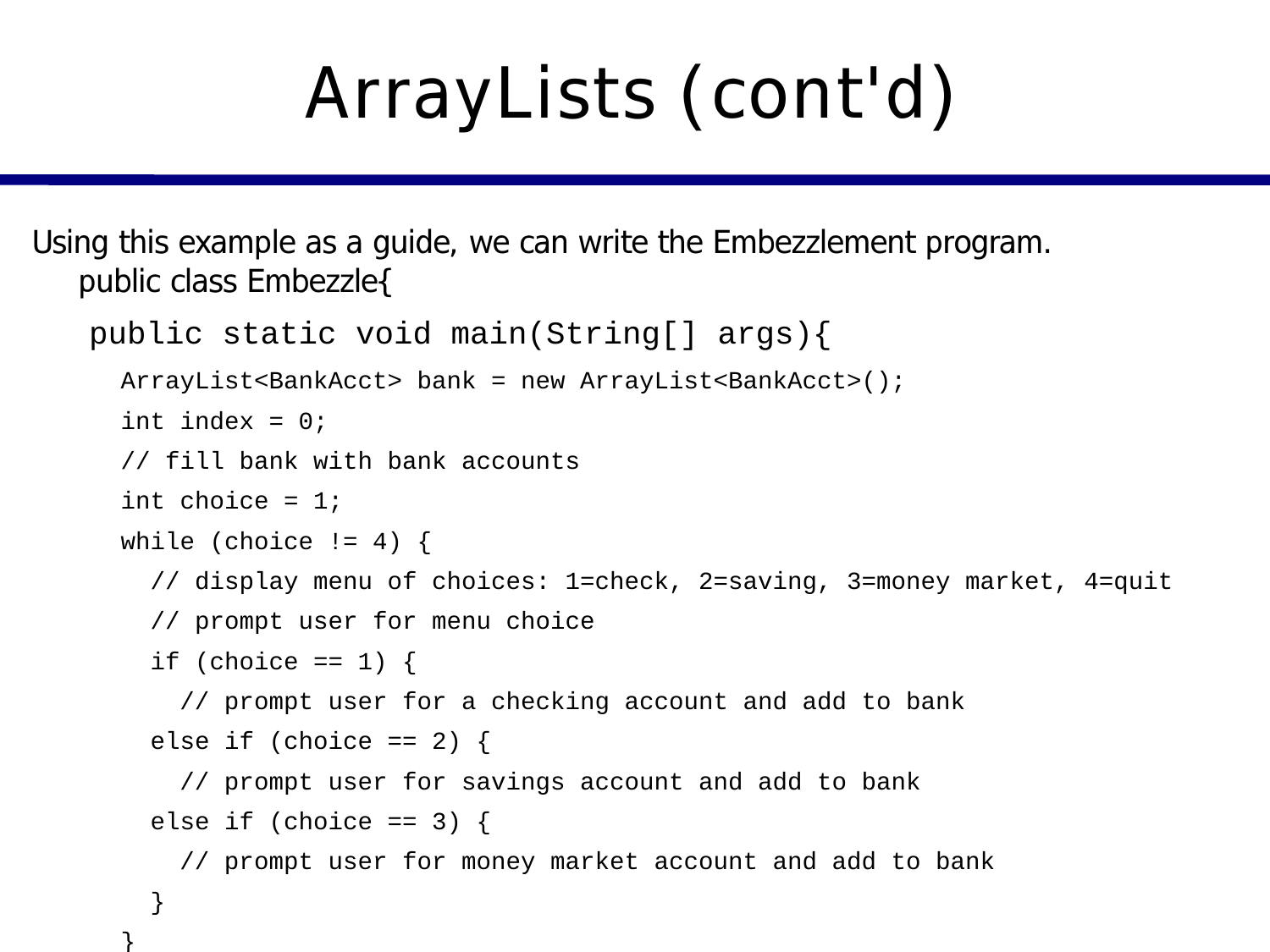

# ArrayLists (cont'd)
Using this example as a guide, we can write the Embezzlement program.
public class Embezzle{
   public static void main(String[] args){
      ArrayList<BankAcct> bank = new ArrayList<BankAcct>();
      int index = 0;
      // fill bank with bank accounts
      int choice = 1;
      while (choice != 4) {
        // display menu of choices: 1=check, 2=saving, 3=money market, 4=quit
        // prompt user for menu choice
        if (choice == 1) {
          // prompt user for a checking account and add to bank
        else if (choice == 2) {
          // prompt user for savings account and add to bank
        else if (choice == 3) {
          // prompt user for money market account and add to bank
        }
      }